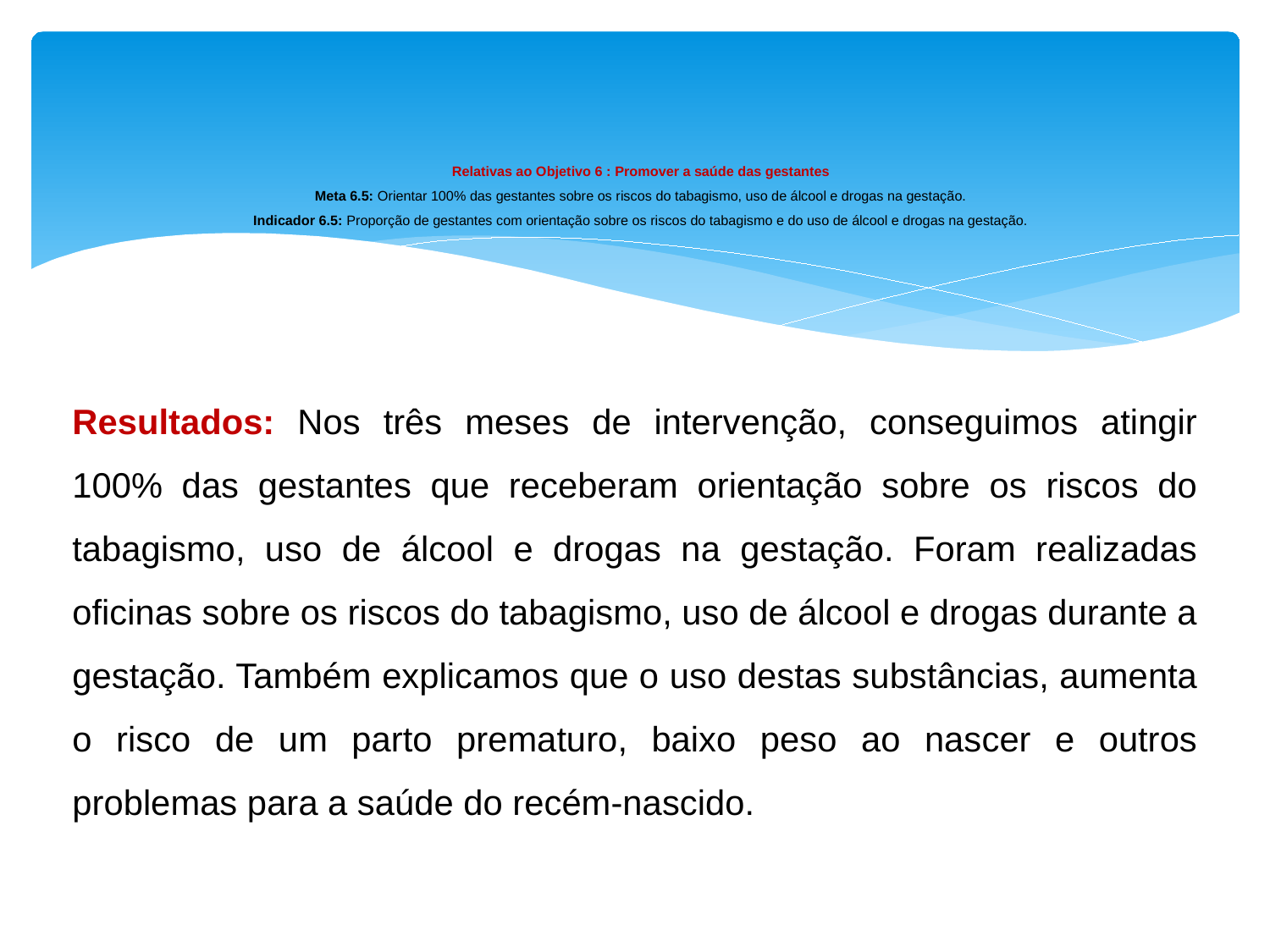

# Relativas ao Objetivo 6 : Promover a saúde das gestantes Meta 6.5: Orientar 100% das gestantes sobre os riscos do tabagismo, uso de álcool e drogas na gestação. Indicador 6.5: Proporção de gestantes com orientação sobre os riscos do tabagismo e do uso de álcool e drogas na gestação.
Resultados: Nos três meses de intervenção, conseguimos atingir 100% das gestantes que receberam orientação sobre os riscos do tabagismo, uso de álcool e drogas na gestação. Foram realizadas oficinas sobre os riscos do tabagismo, uso de álcool e drogas durante a gestação. Também explicamos que o uso destas substâncias, aumenta o risco de um parto prematuro, baixo peso ao nascer e outros problemas para a saúde do recém-nascido.